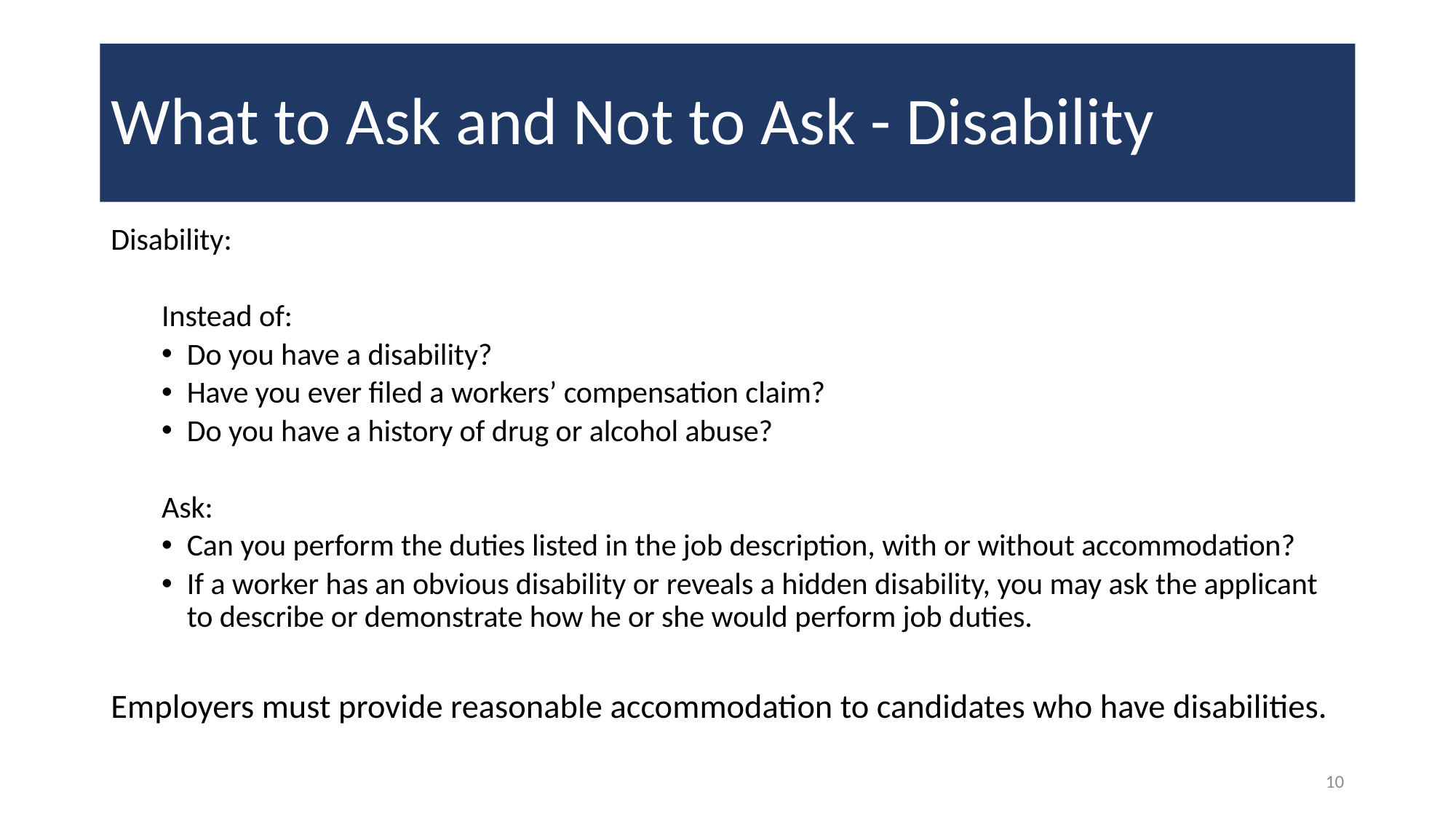

# What to Ask and Not to Ask - Disability
Disability:

Instead of:
Do you have a disability?
Have you ever filed a workers’ compensation claim?
Do you have a history of drug or alcohol abuse?

Ask:
Can you perform the duties listed in the job description, with or without accommodation?
If a worker has an obvious disability or reveals a hidden disability, you may ask the applicant to describe or demonstrate how he or she would perform job duties.

Employers must provide reasonable accommodation to candidates who have disabilities.

10